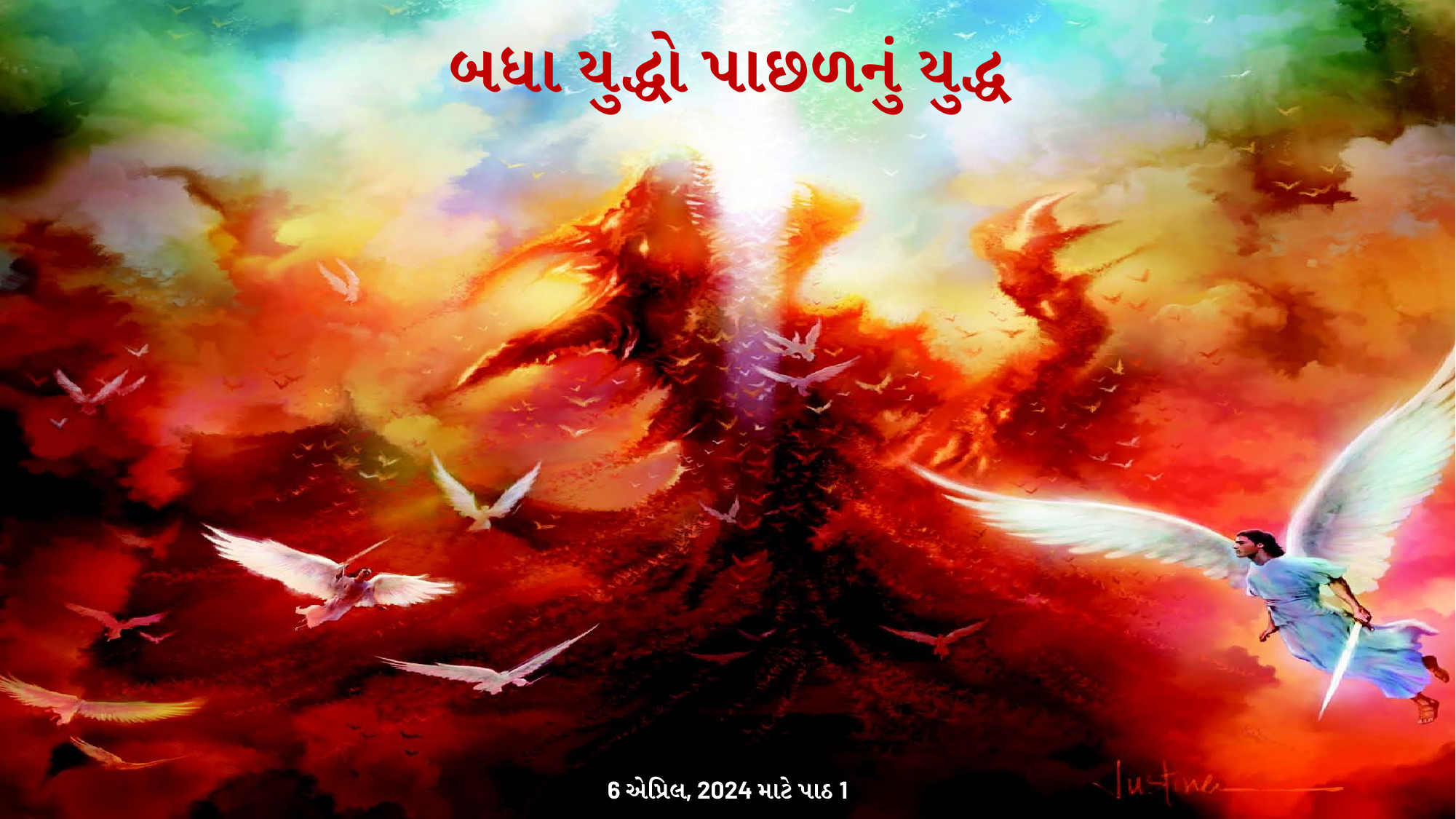

બધા યુદ્ધો પાછળનું યુદ્ધ
6 એપ્રિલ, 2024 માટે પાઠ 1